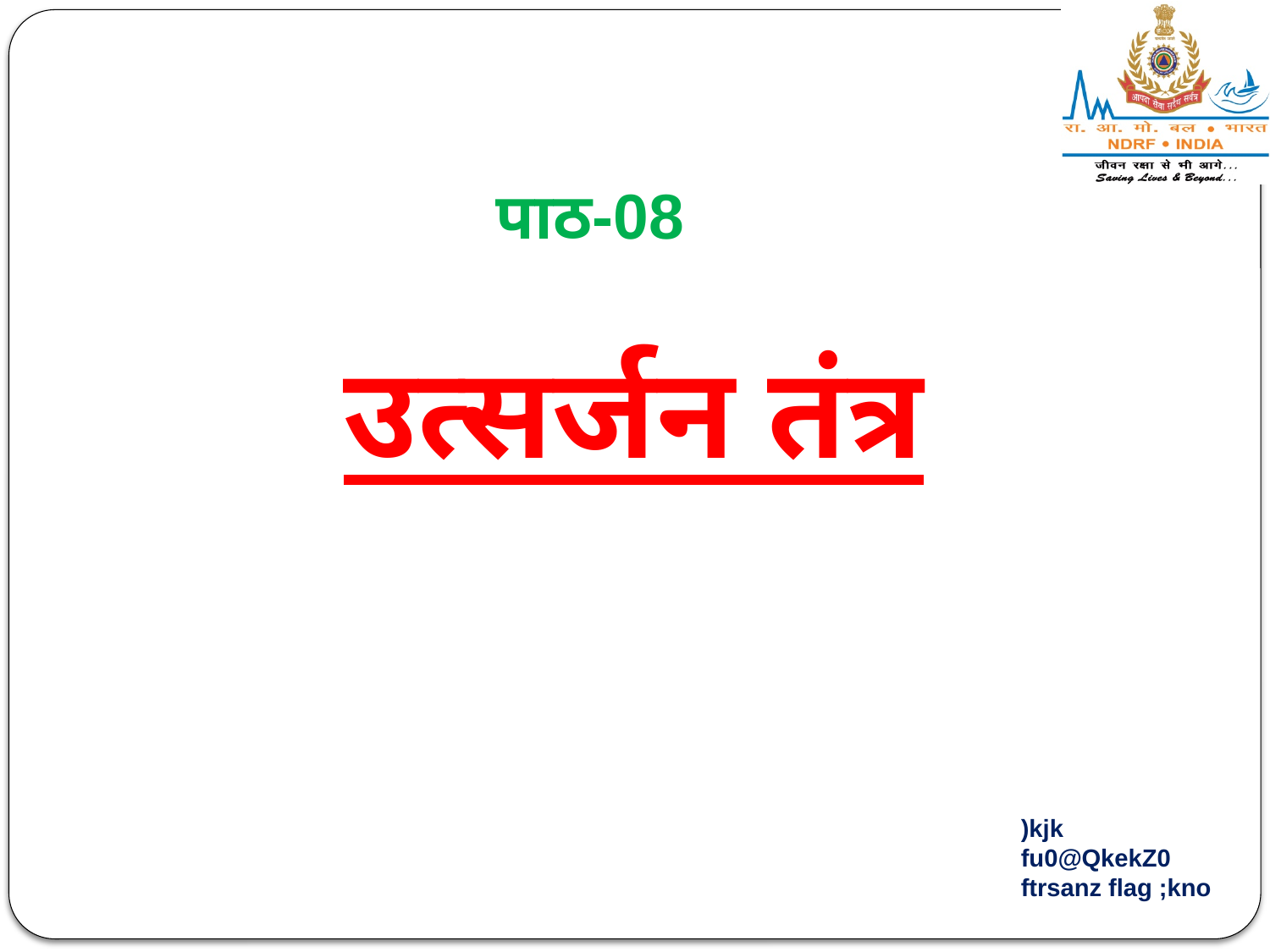

पाठ-08
# उत्सर्जन तंत्र
)kjk
fu0@QkekZ0
ftrsanz flag ;kno